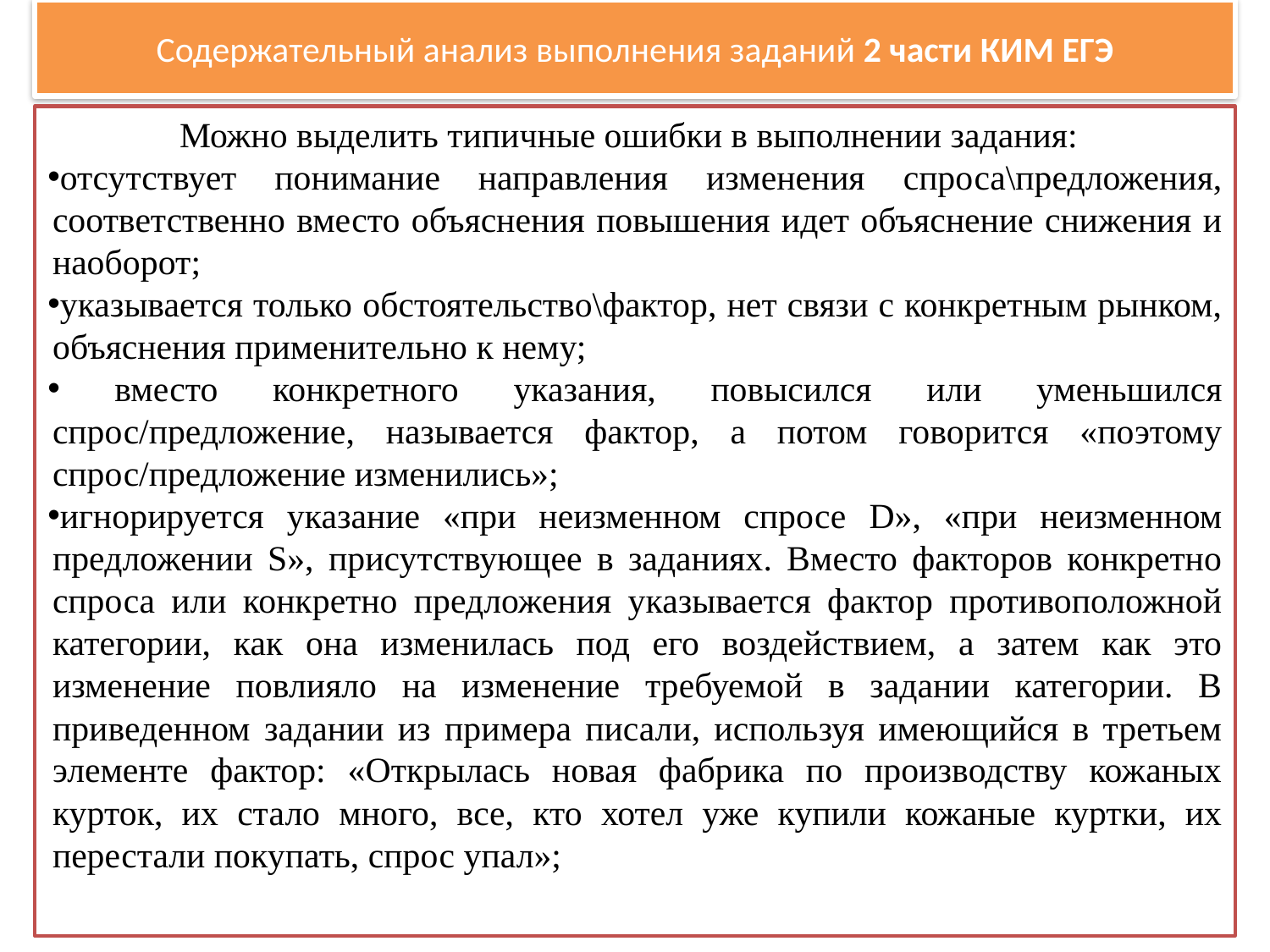

# Содержательный анализ выполнения заданий 2 части КИМ ЕГЭ
		Можно выделить типичные ошибки в выполнении задания:
отсутствует понимание направления изменения спроса\предложения, соответственно вместо объяснения повышения идет объяснение снижения и наоборот;
указывается только обстоятельство\фактор, нет связи с конкретным рынком, объяснения применительно к нему;
 вместо конкретного указания, повысился или уменьшился спрос/предложение, называется фактор, а потом говорится «поэтому спрос/предложение изменились»;
игнорируется указание «при неизменном спросе D», «при неизменном предложении S», присутствующее в заданиях. Вместо факторов конкретно спроса или конкретно предложения указывается фактор противоположной категории, как она изменилась под его воздействием, а затем как это изменение повлияло на изменение требуемой в задании категории. В приведенном задании из примера писали, используя имеющийся в третьем элементе фактор: «Открылась новая фабрика по производству кожаных курток, их стало много, все, кто хотел уже купили кожаные куртки, их перестали покупать, спрос упал»;